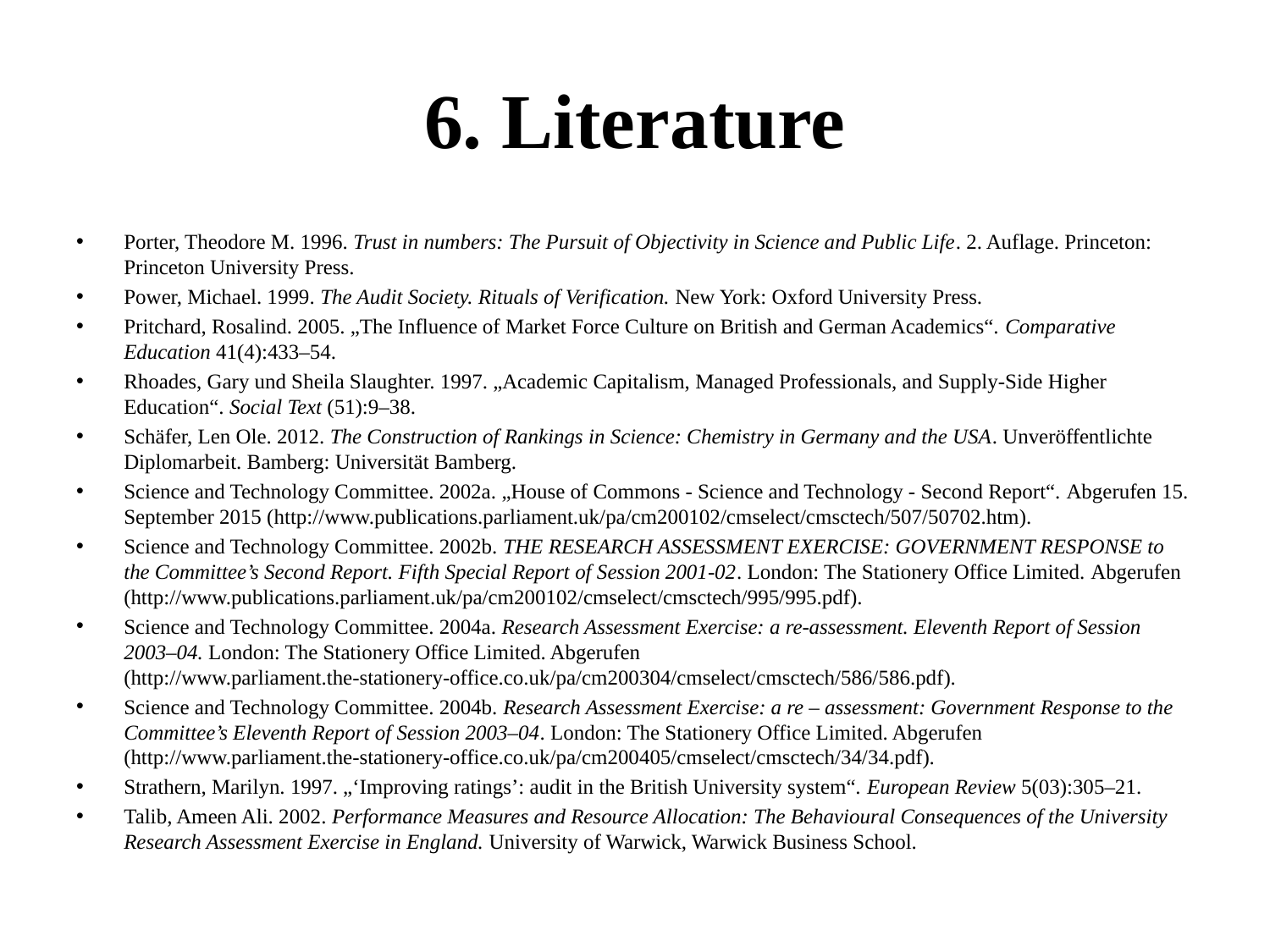

# 6. Literature
Porter, Theodore M. 1996. Trust in numbers: The Pursuit of Objectivity in Science and Public Life. 2. Auflage. Princeton: Princeton University Press.
Power, Michael. 1999. The Audit Society. Rituals of Verification. New York: Oxford University Press.
Pritchard, Rosalind. 2005. „The Influence of Market Force Culture on British and German Academics“. Comparative Education 41(4):433–54.
Rhoades, Gary und Sheila Slaughter. 1997. „Academic Capitalism, Managed Professionals, and Supply-Side Higher Education“. Social Text (51):9–38.
Schäfer, Len Ole. 2012. The Construction of Rankings in Science: Chemistry in Germany and the USA. Unveröffentlichte Diplomarbeit. Bamberg: Universität Bamberg.
Science and Technology Committee. 2002a. „House of Commons - Science and Technology - Second Report“. Abgerufen 15. September 2015 (http://www.publications.parliament.uk/pa/cm200102/cmselect/cmsctech/507/50702.htm).
Science and Technology Committee. 2002b. THE RESEARCH ASSESSMENT EXERCISE: GOVERNMENT RESPONSE to the Committee’s Second Report. Fifth Special Report of Session 2001-02. London: The Stationery Office Limited. Abgerufen (http://www.publications.parliament.uk/pa/cm200102/cmselect/cmsctech/995/995.pdf).
Science and Technology Committee. 2004a. Research Assessment Exercise: a re-assessment. Eleventh Report of Session 2003–04. London: The Stationery Office Limited. Abgerufen (http://www.parliament.the-stationery-office.co.uk/pa/cm200304/cmselect/cmsctech/586/586.pdf).
Science and Technology Committee. 2004b. Research Assessment Exercise: a re – assessment: Government Response to the Committee’s Eleventh Report of Session 2003–04. London: The Stationery Office Limited. Abgerufen (http://www.parliament.the-stationery-office.co.uk/pa/cm200405/cmselect/cmsctech/34/34.pdf).
Strathern, Marilyn. 1997. „‘Improving ratings’: audit in the British University system“. European Review 5(03):305–21.
Talib, Ameen Ali. 2002. Performance Measures and Resource Allocation: The Behavioural Consequences of the University Research Assessment Exercise in England. University of Warwick, Warwick Business School.